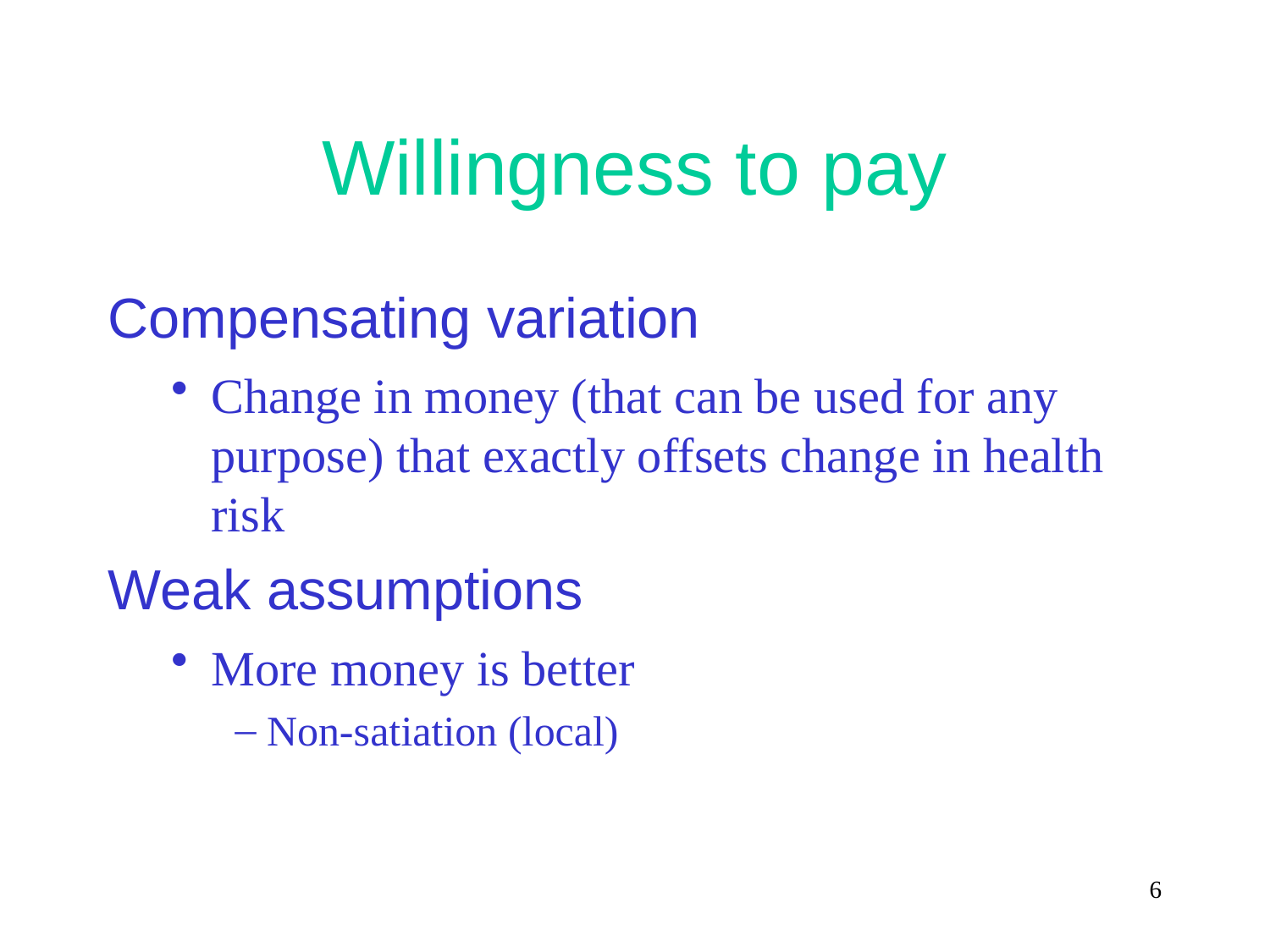

# Willingness to pay
Compensating variation
Change in money (that can be used for any purpose) that exactly offsets change in health risk
Weak assumptions
More money is better
Non-satiation (local)
6